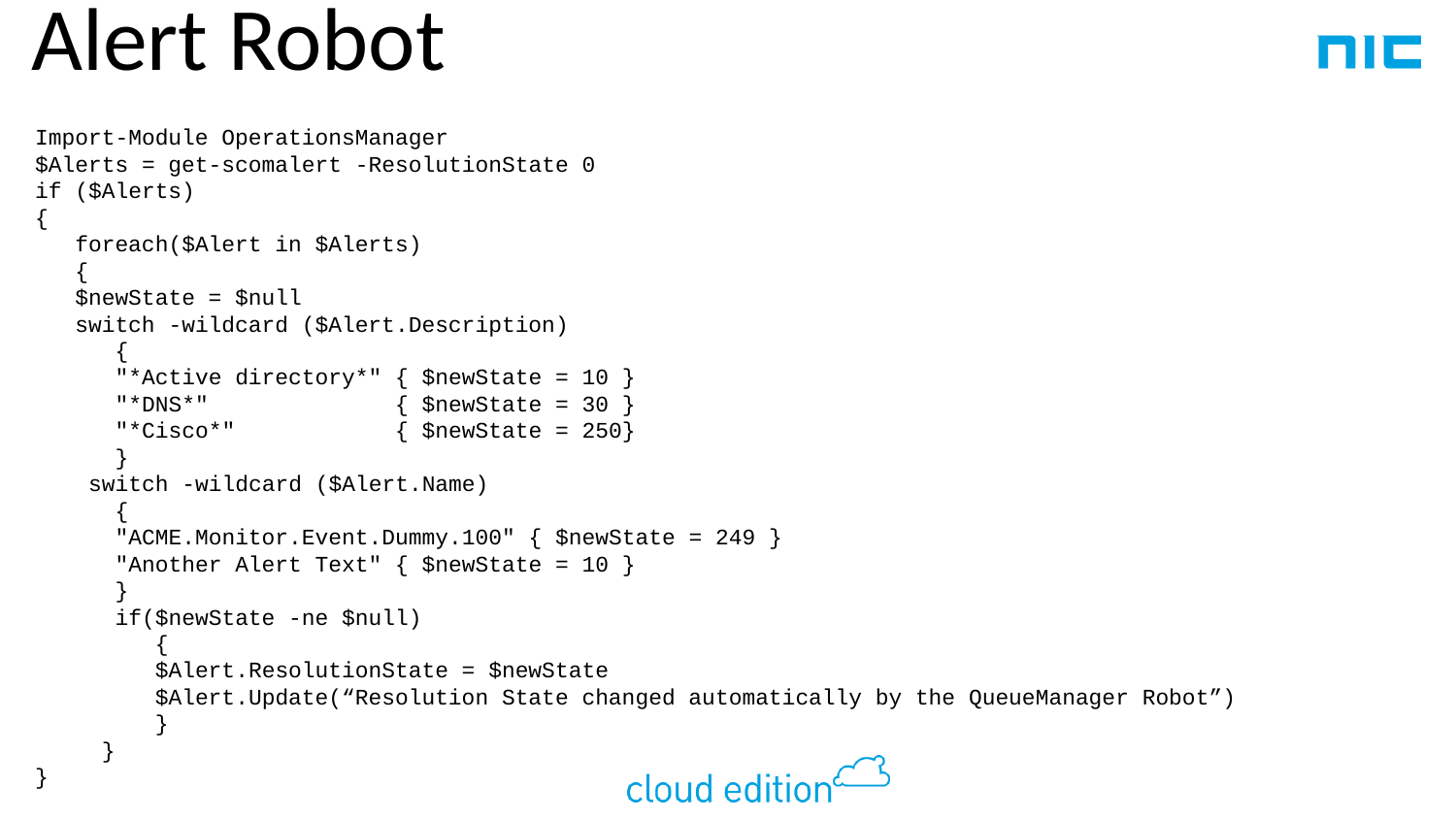

Alert Robot
Import-Module OperationsManager
$Alerts = get-scomalert -ResolutionState 0
if ($Alerts)
{
   foreach($Alert in $Alerts)
   {
   $newState = $null
   switch -wildcard ($Alert.Description)
      {
      "*Active directory*" { $newState = 10 }
      "*DNS*"              { $newState = 30 }
      "*Cisco*"            { $newState = 250}
      }
    switch -wildcard ($Alert.Name)
      {
      "ACME.Monitor.Event.Dummy.100" { $newState = 249 }
      "Another Alert Text" { $newState = 10 }
      }
      if($newState -ne $null)
         {
         $Alert.ResolutionState = $newState
         $Alert.Update(“Resolution State changed automatically by the QueueManager Robot”)
         }
     }
}